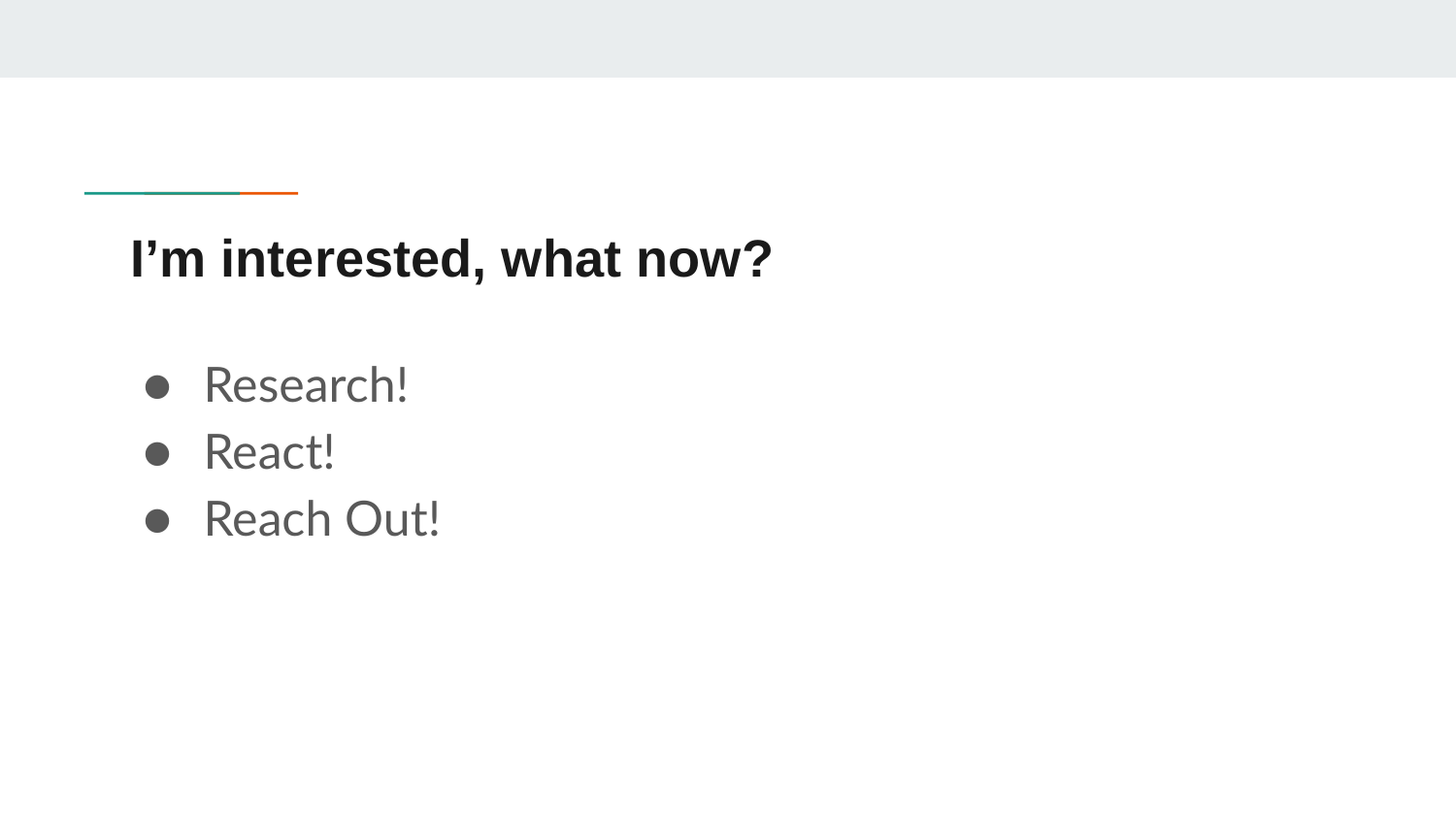

# I’m interested, what now?
Research!
React!
Reach Out!